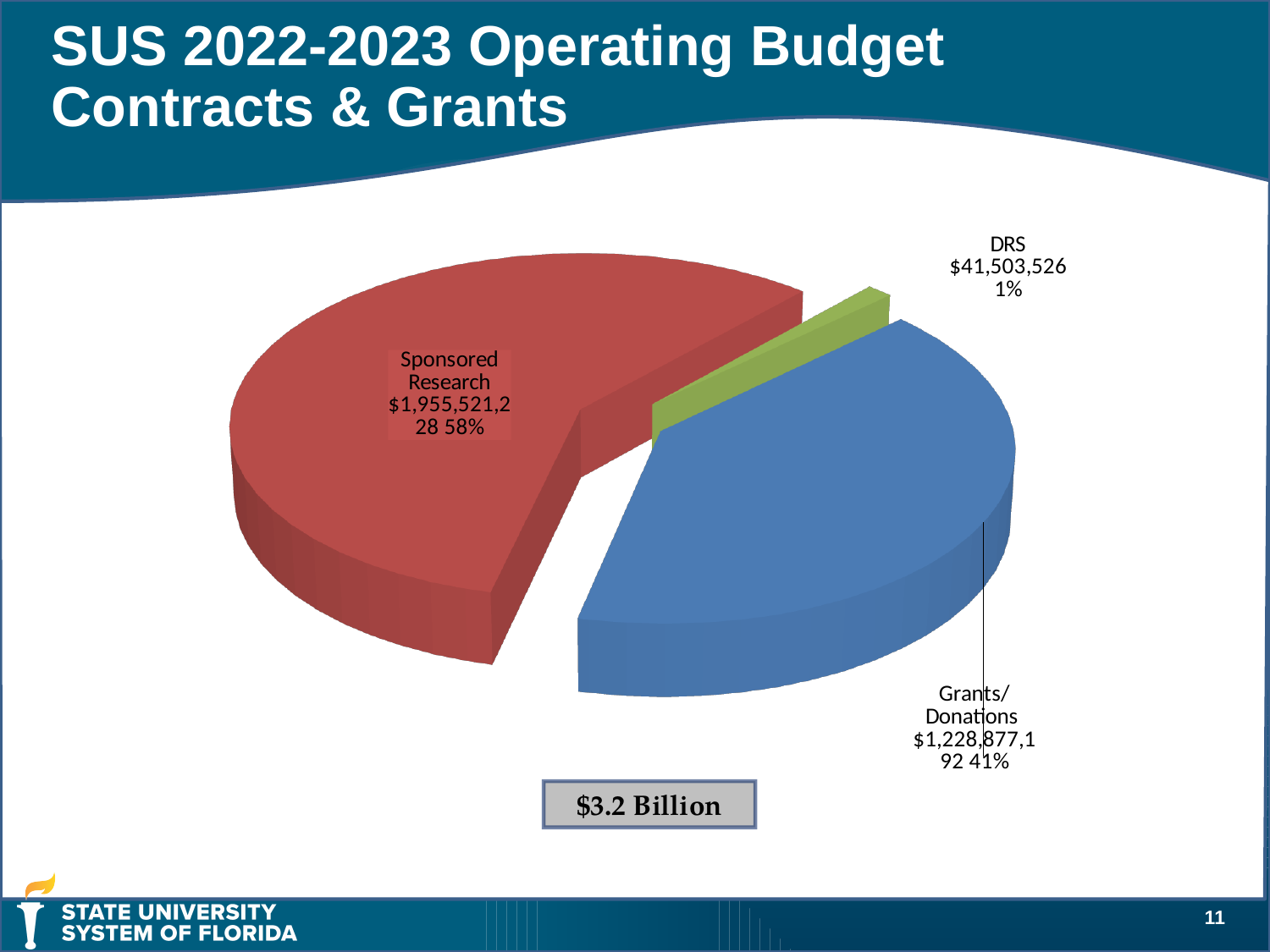

SUS 2022-2023 Operating Budget
Contracts & Grants

[unsupported chart]

$3.2 Billion